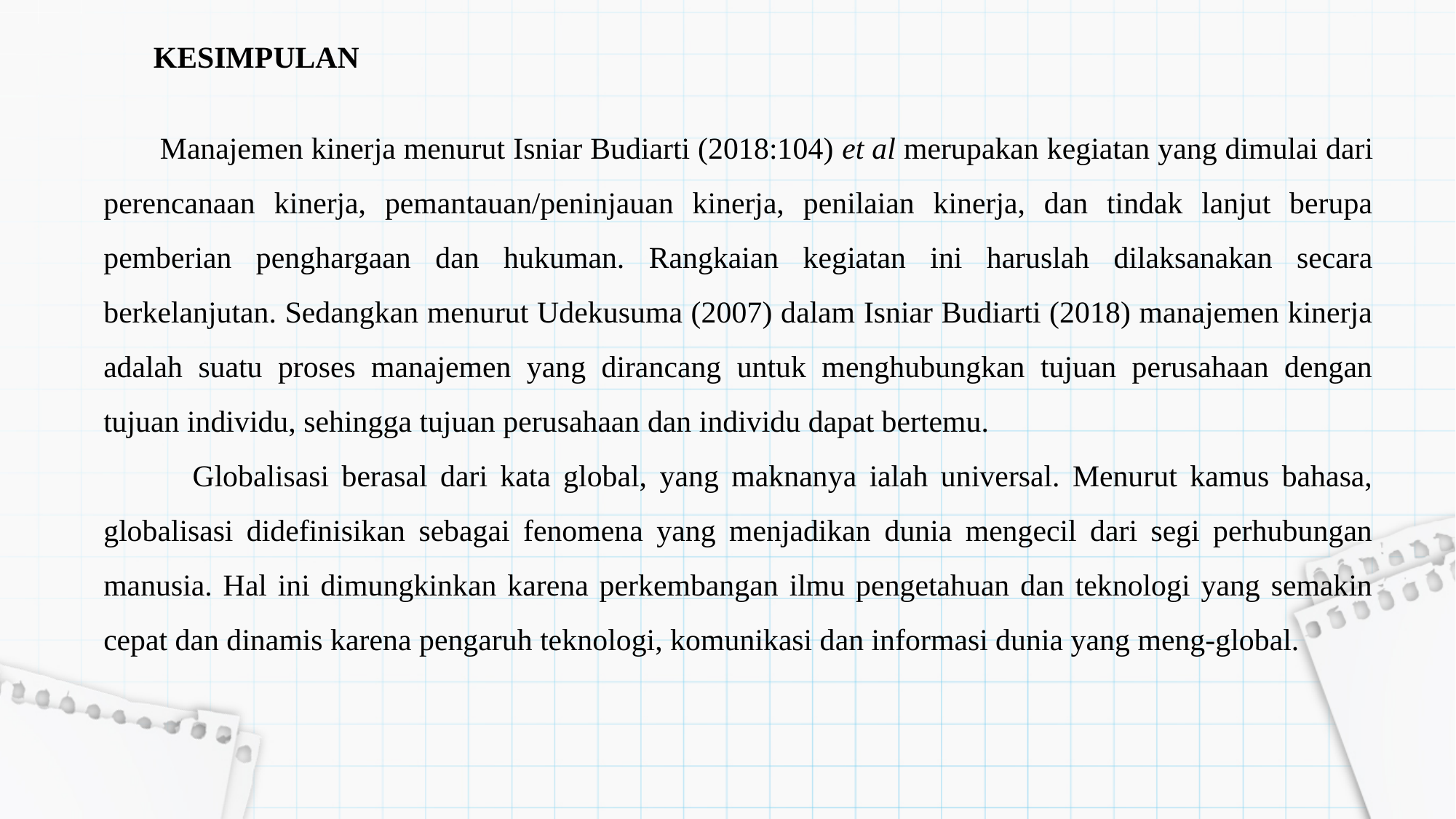

KESIMPULAN
       Manajemen kinerja menurut Isniar Budiarti (2018:104) et al merupakan kegiatan yang dimulai dari perencanaan kinerja, pemantauan/peninjauan kinerja, penilaian kinerja, dan tindak lanjut berupa pemberian penghargaan dan hukuman. Rangkaian kegiatan ini haruslah dilaksanakan secara berkelanjutan. Sedangkan menurut Udekusuma (2007) dalam Isniar Budiarti (2018) manajemen kinerja adalah suatu proses manajemen yang dirancang untuk menghubungkan tujuan perusahaan dengan tujuan individu, sehingga tujuan perusahaan dan individu dapat bertemu.
       Globalisasi berasal dari kata global, yang maknanya ialah universal. Menurut kamus bahasa, globalisasi didefinisikan sebagai fenomena yang menjadikan dunia mengecil dari segi perhubungan manusia. Hal ini dimungkinkan karena perkembangan ilmu pengetahuan dan teknologi yang semakin cepat dan dinamis karena pengaruh teknologi, komunikasi dan informasi dunia yang meng-global.